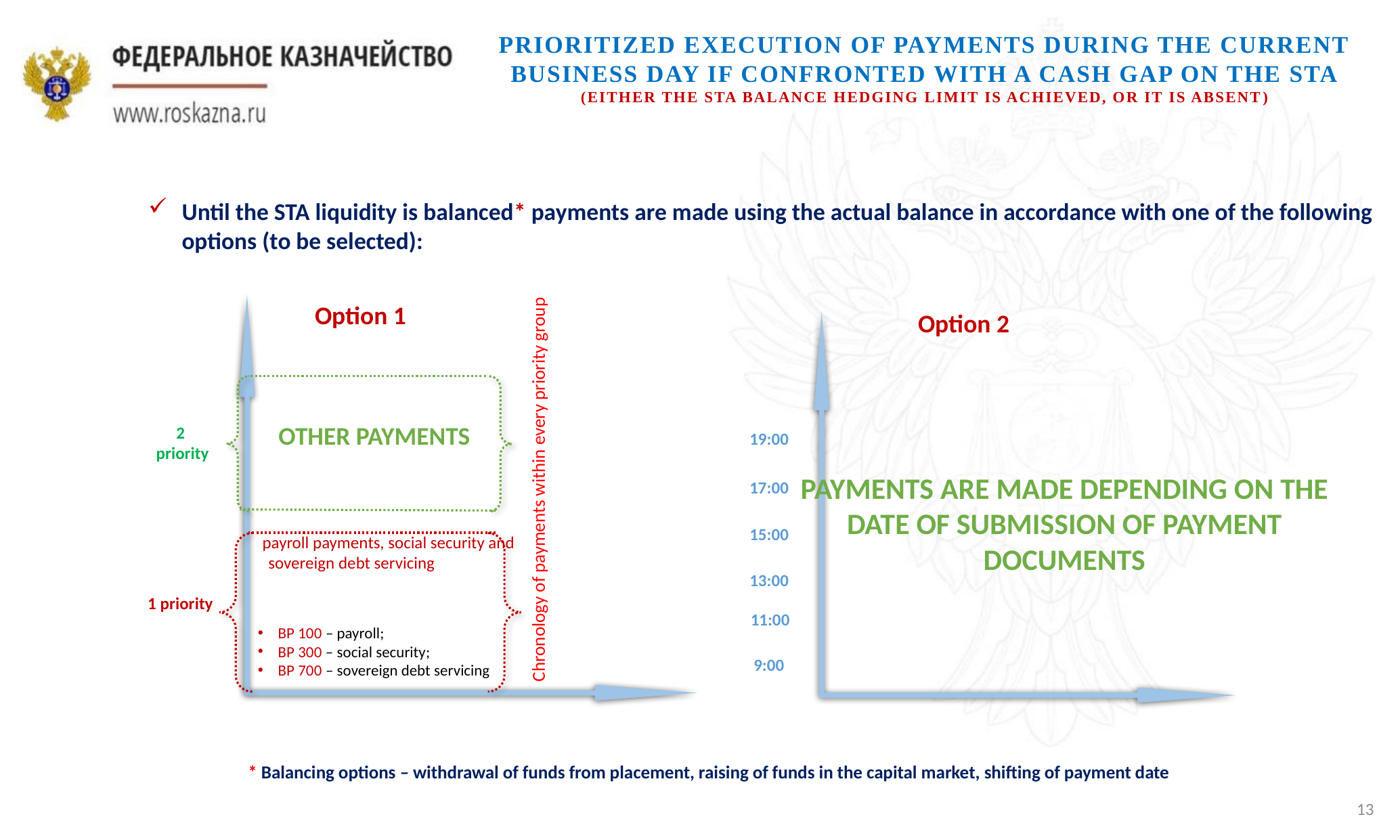

Prioritized execution of payments during the current business day if confronted with a cash gap on the sta
(either the sta balance hedging limit is achieved, or it is absent)

Until the STA liquidity is balanced* payments are made using the actual balance in accordance with one of the following options (to be selected):

Option 1

Option 2

Other payments
2
priority
19:00
Payments are made depending on the date of submission of payment documents
Chronology of payments within every priority group
17:00
15:00
                   payroll payments, social security and sovereign debt servicing

13:00
1 priority
11:00
ВР 100 – payroll;
ВР 300 – social security;
ВР 700 – sovereign debt servicing

9:00
* Balancing options – withdrawal of funds from placement, raising of funds in the capital market, shifting of payment date
13